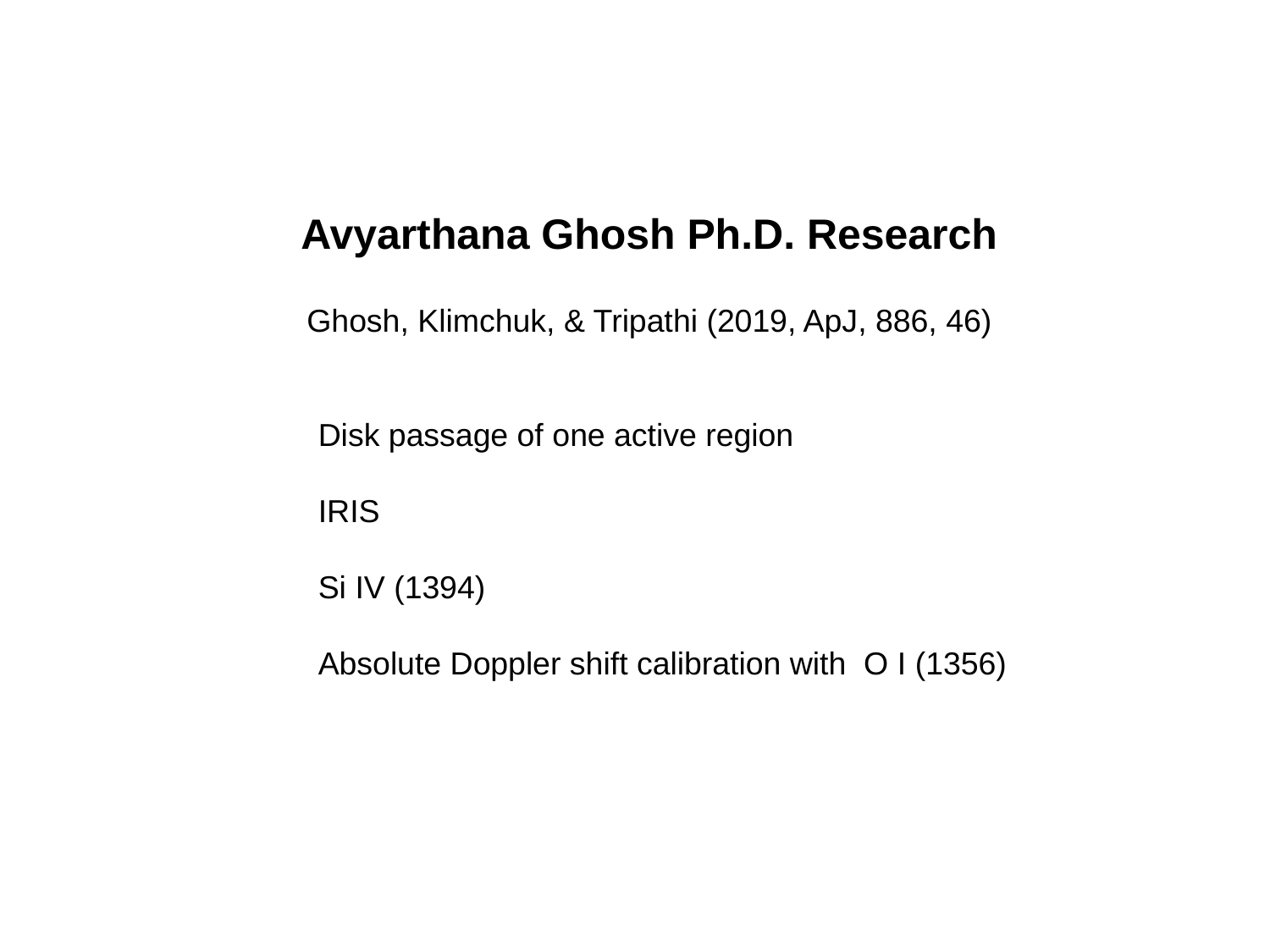

Avyarthana Ghosh Ph.D. Research

Ghosh, Klimchuk, & Tripathi (2019, ApJ, 886, 46)

   Disk passage of one active region

   IRIS

   Si IV (1394)

   Absolute Doppler shift calibration with  O I (1356)